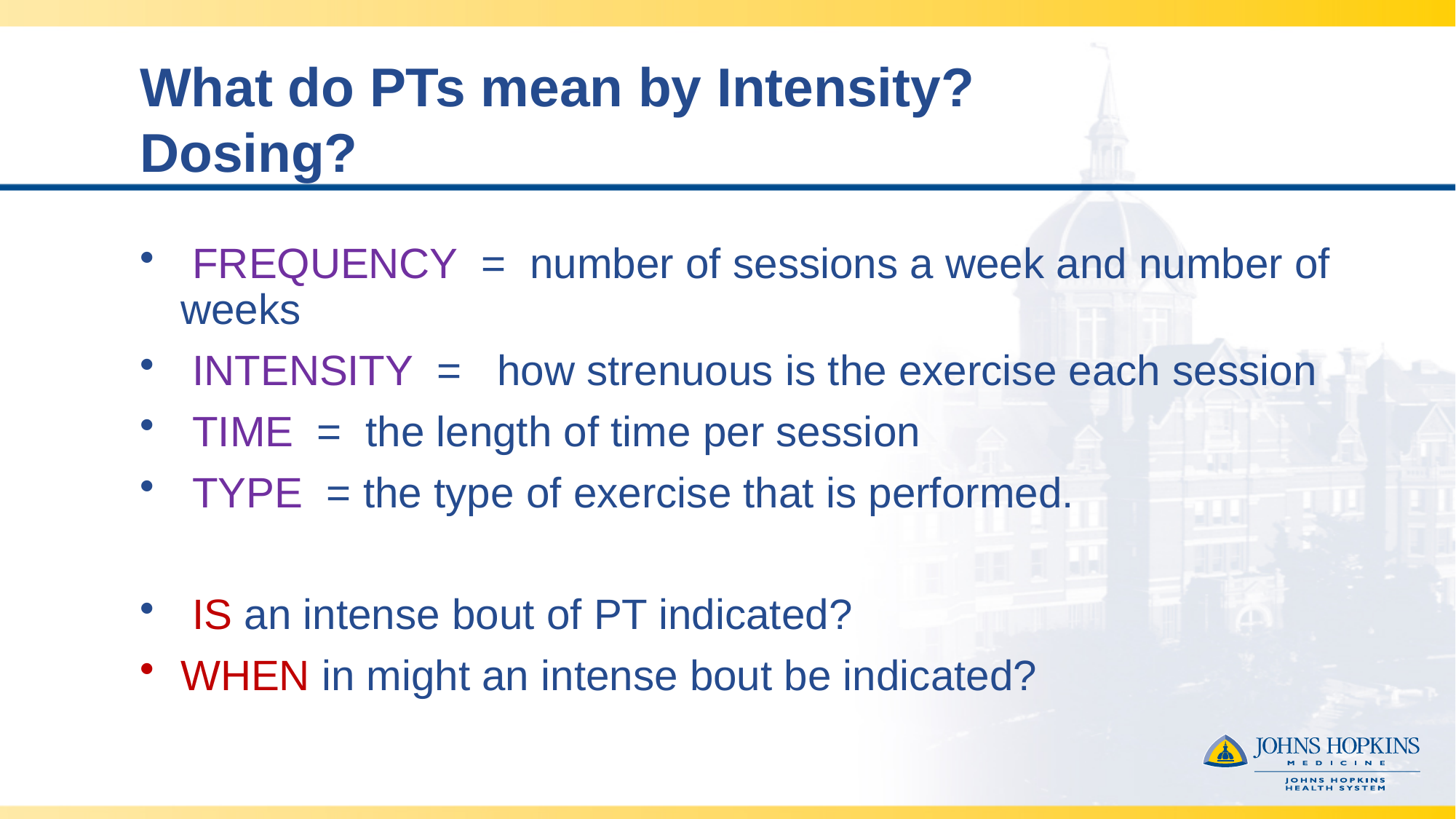

# What do PTs mean by Intensity?  Dosing?
 FREQUENCY  =  number of sessions a week and number of weeks
 INTENSITY  =   how strenuous is the exercise each session
 TIME  =  the length of time per session
 TYPE  = the type of exercise that is performed.

 IS an intense bout of PT indicated?
WHEN in might an intense bout be indicated?